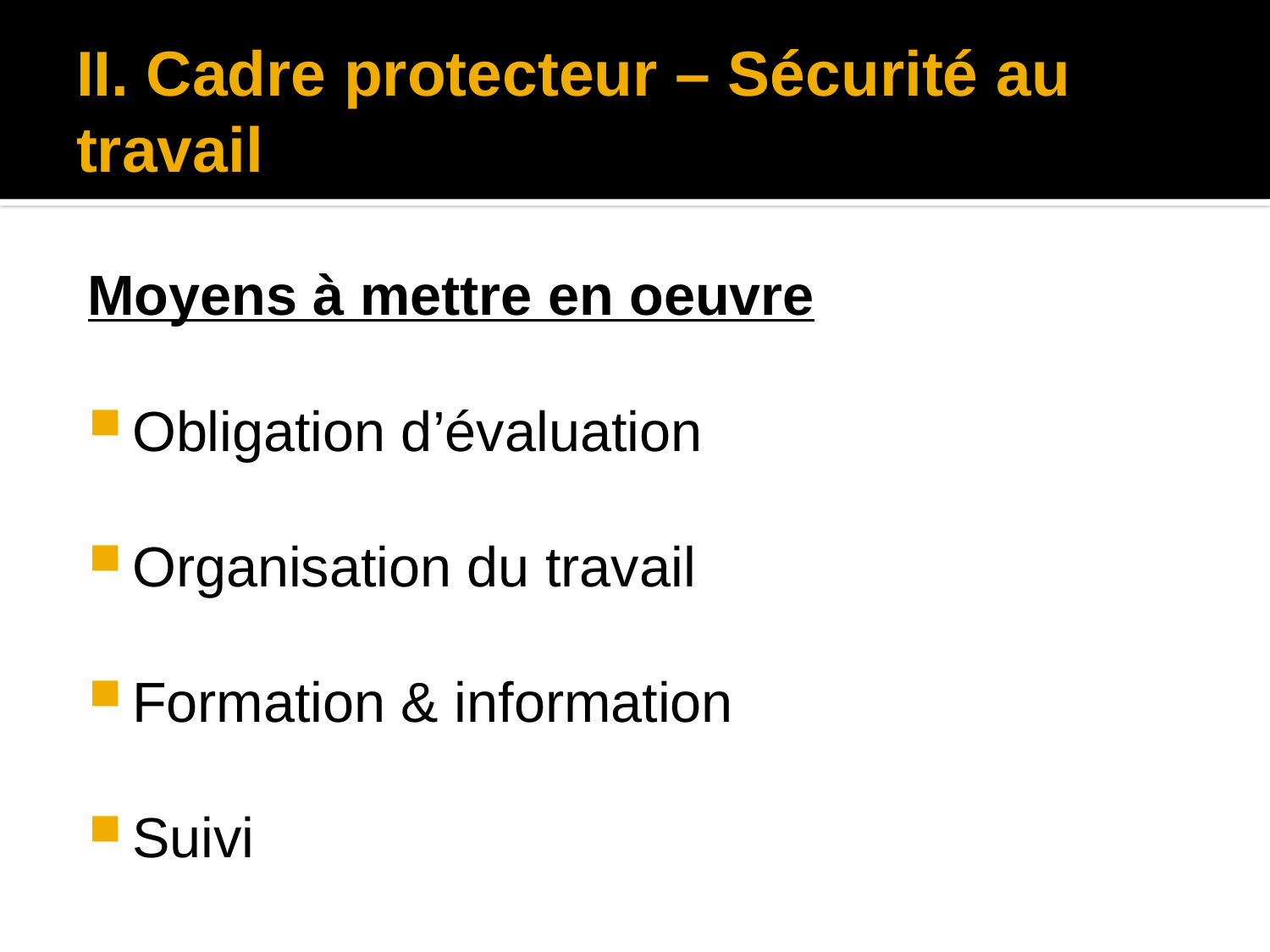

# II. Cadre protecteur – Sécurité au travail
Moyens à mettre en oeuvre

Obligation d’évaluation

Organisation du travail

Formation & information

Suivi